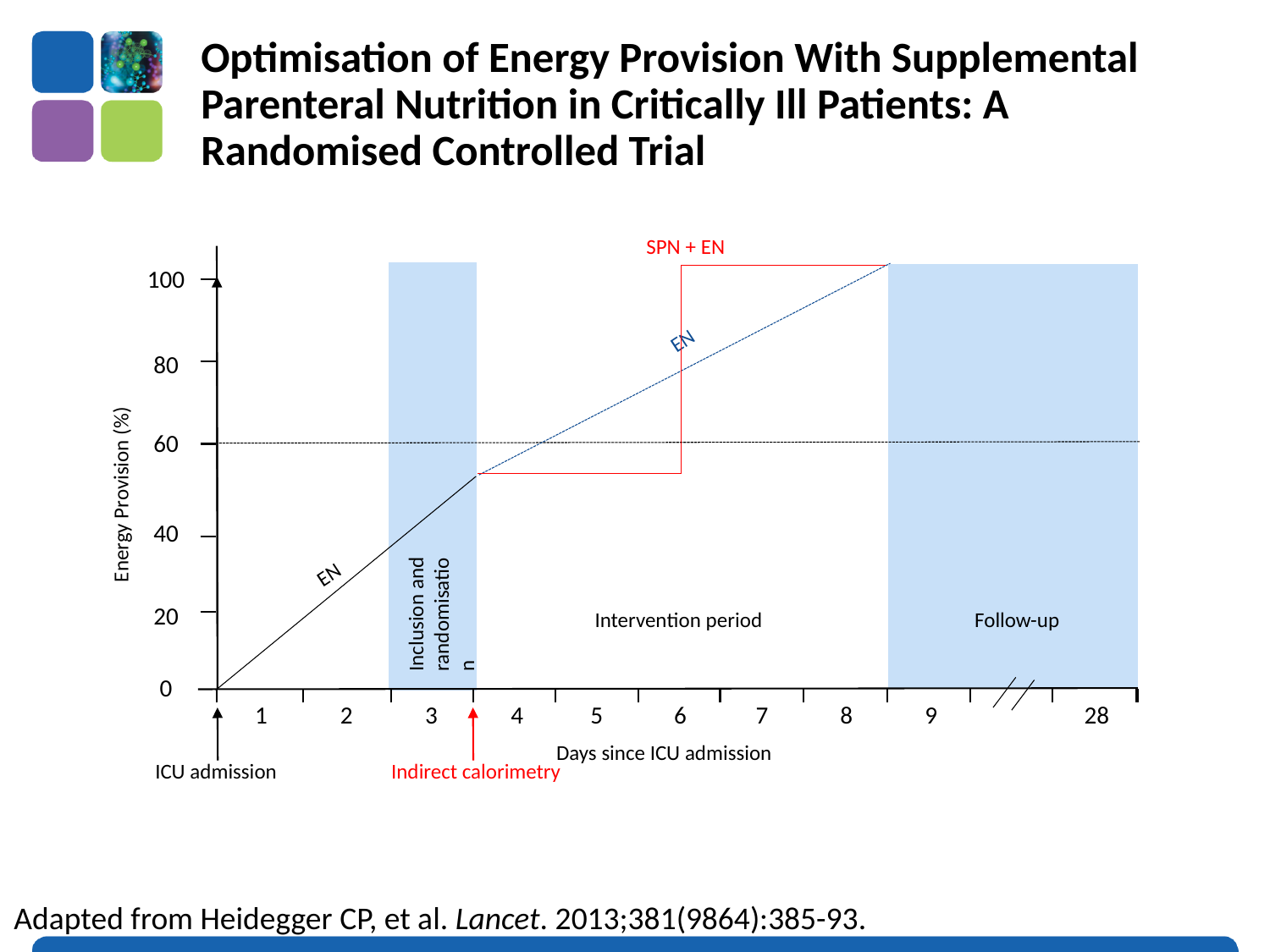

Optimisation of Energy Provision With Supplemental Parenteral Nutrition in Critically Ill Patients: A Randomised Controlled Trial
SPN + EN
100

EN
80
Energy Provision (%)
60
40
Inclusion and randomisation
EN
20
Intervention period
Follow-up
0
1
2
3
4
5
6
7
8
9
28
Days since ICU admission
ICU admission
Indirect calorimetry
Adapted from Heidegger CP, et al. Lancet. 2013;381(9864):385-93.